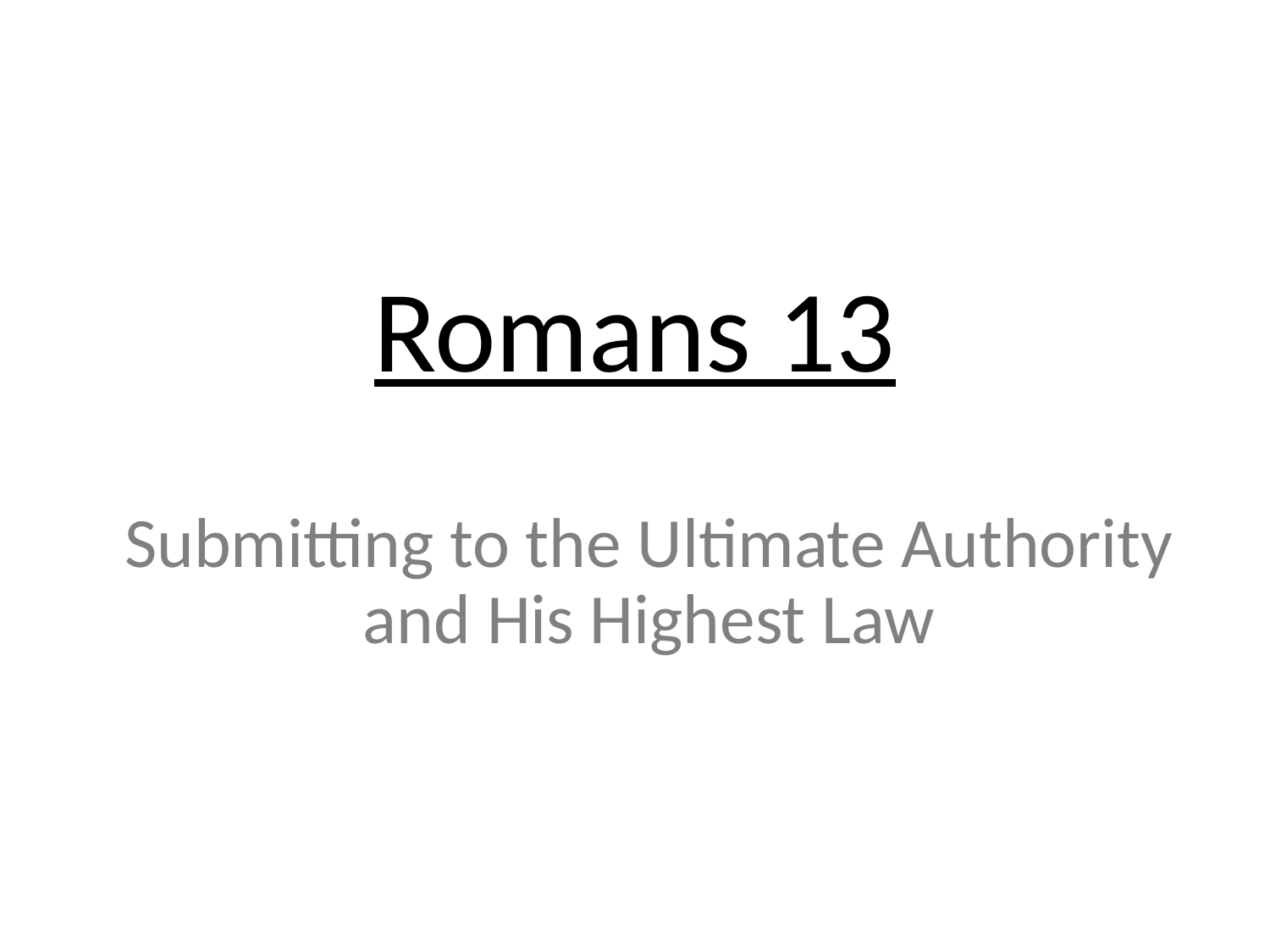

# Romans 13
Submitting to the Ultimate Authority and His Highest Law